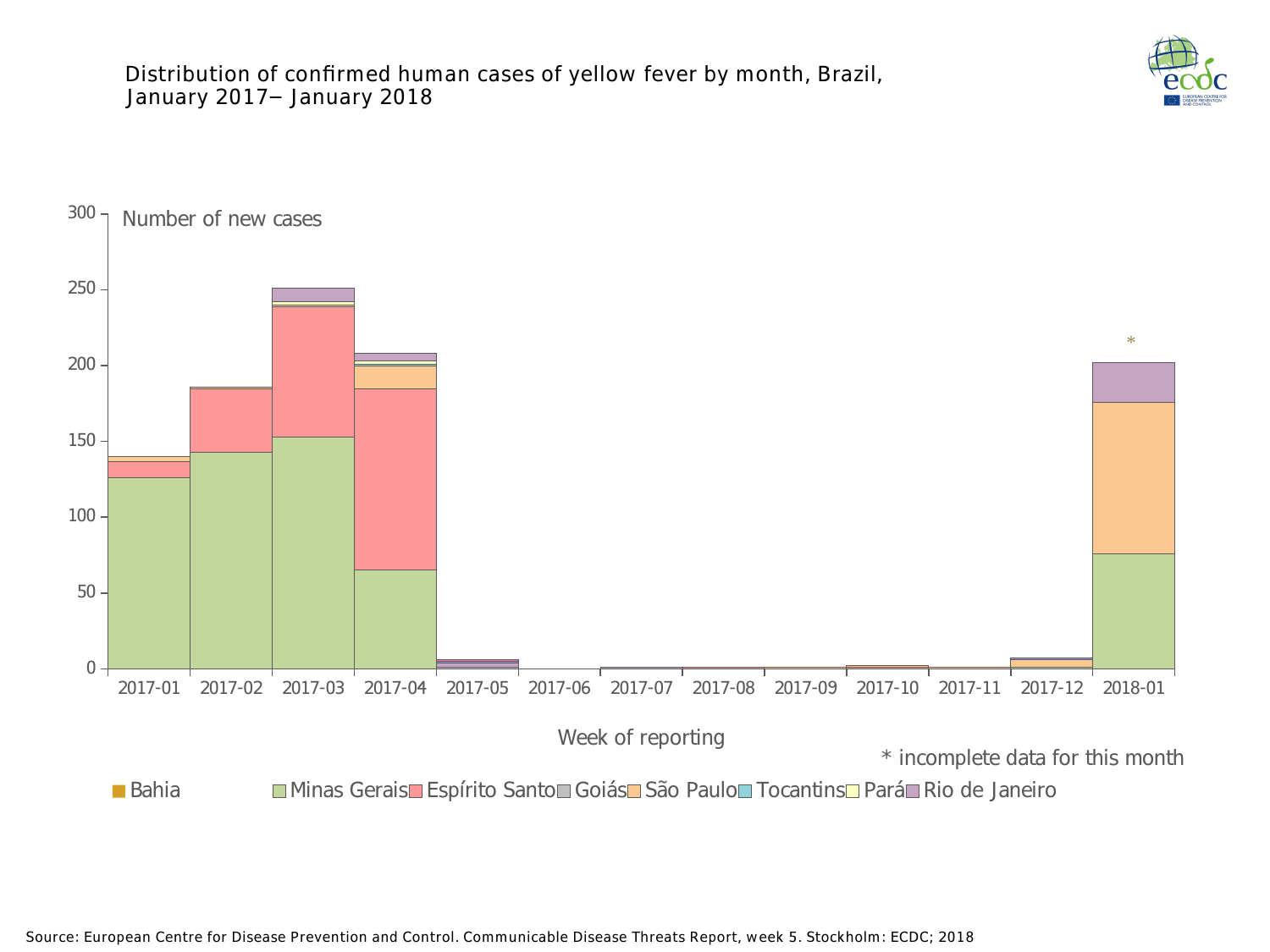

Distribution of confirmed human cases of yellow fever by month, Brazil,
January 2017– January 2018

### Chart

| Category | Bahia | Minas Gerais | Espírito Santo | Goiás | São Paulo | Tocantins | Pará | Rio de Janeiro | Distrito Federal | Mato Grosso |
|---|---|---|---|---|---|---|---|---|---|---|
| 2017-01 | 0.0 | 126.0 | 11.0 | 0.0 | 3.0 | 0.0 | None | None | None | None |
| 2017-02 | 0.0 | 143.0 | 42.0 | 0.0 | 1.0 | 0.0 | None | None | None | None |
| 2017-03 | 0.0 | 153.0 | 86.0 | 0.0 | 1.0 | 0.0 | 2.0 | 9.0 | 0.0 | None |
| 2017-04 | 0.0 | 65.0 | 120.0 | 0.0 | 15.0 | 1.0 | 2.0 | 5.0 | 0.0 | None |
| 2017-05 | 0.0 | None | None | 1.0 | 0.0 | 0.0 | 0.0 | 3.0 | 1.0 | 1.0 |
| 2017-06 | 0.0 | 0.0 | None | 0.0 | 0.0 | 0.0 | 0.0 | 0.0 | 0.0 | 0.0 |
| 2017-07 | 0.0 | 0.0 | None | 0.0 | 0.0 | 0.0 | 0.0 | 1.0 | 0.0 | 0.0 |
| 2017-08 | None | None | 1.0 | None | None | None | None | None | None | None |
| 2017-09 | None | None | None | None | 1.0 | None | None | None | None | None |
| 2017-10 | 0.0 | 0.0 | 1.0 | 0.0 | 1.0 | 0.0 | 0.0 | 0.0 | 0.0 | 0.0 |
| 2017-11 | None | None | None | None | 1.0 | None | None | None | None | None |
| 2017-12 | None | 1.0 | None | None | 5.0 | None | None | None | 1.0 | None |
| 2018-01 | None | 76.0 | None | None | 100.0 | None | None | 26.0 | None | None |